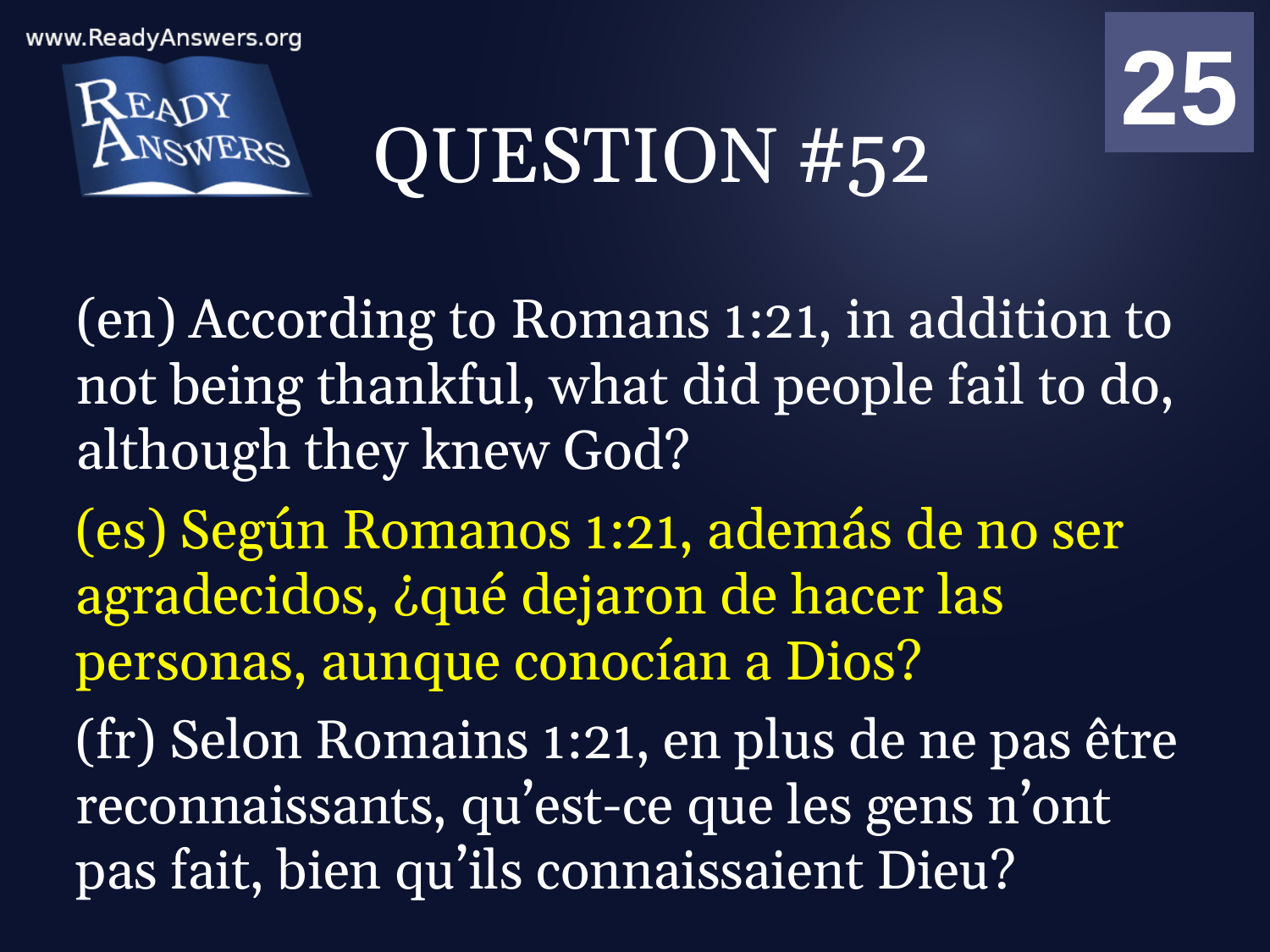

01
02
03
04
05
06
07
08
09
10
11
12
13
14
15
16
17
18
19
20
21
22
23
24
25
00
# QUESTION #52
(en) According to Romans 1:21, in addition to not being thankful, what did people fail to do, although they knew God?
(es) Según Romanos 1:21, además de no ser agradecidos, ¿qué dejaron de hacer las personas, aunque conocían a Dios?
(fr) Selon Romains 1:21, en plus de ne pas être reconnaissants, qu’est-ce que les gens n’ont pas fait, bien qu’ils connaissaient Dieu?